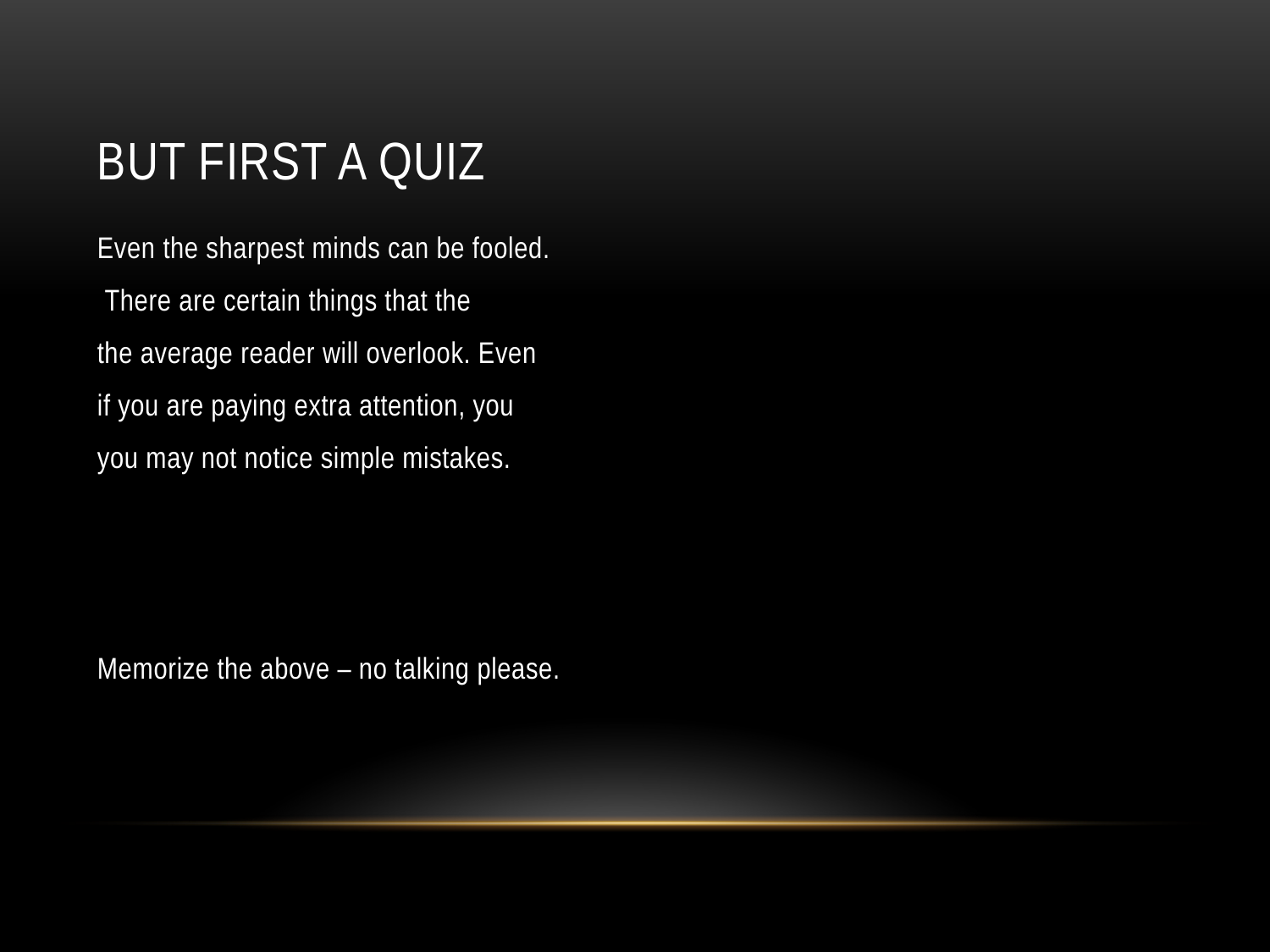

# But first a quiz
Even the sharpest minds can be fooled.
 There are certain things that the
the average reader will overlook. Even
if you are paying extra attention, you
you may not notice simple mistakes.

Memorize the above – no talking please.